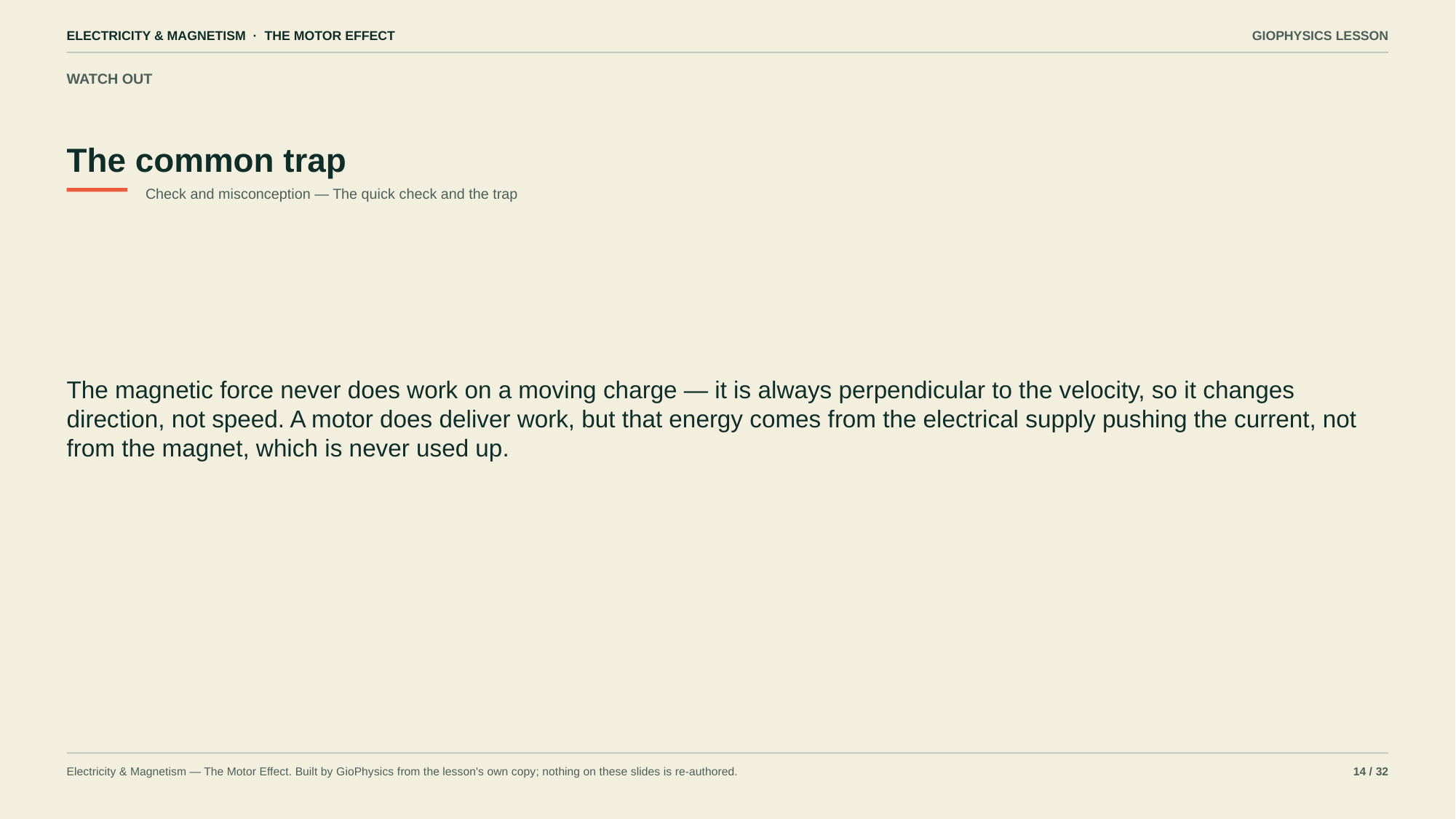

ELECTRICITY & MAGNETISM  ·  THE MOTOR EFFECT
GIOPHYSICS LESSON

WATCH OUT
The common trap
Check and misconception — The quick check and the trap

The magnetic force never does work on a moving charge — it is always perpendicular to the velocity, so it changes direction, not speed. A motor does deliver work, but that energy comes from the electrical supply pushing the current, not from the magnet, which is never used up.

Electricity & Magnetism — The Motor Effect. Built by GioPhysics from the lesson's own copy; nothing on these slides is re-authored.
14 / 32